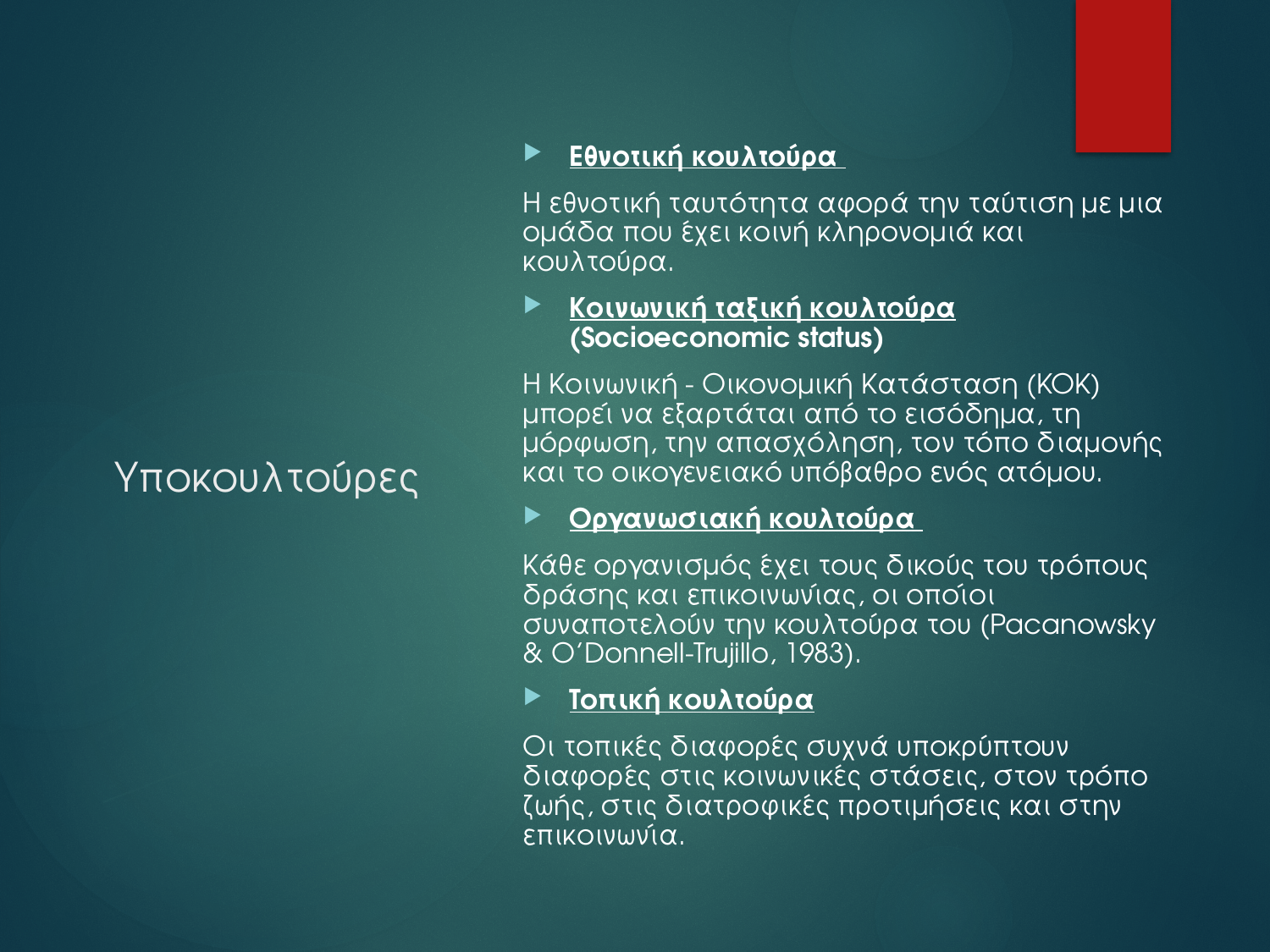

# Υποκουλτούρες
Εθνοτική κουλτούρα
Η εθνοτική ταυτότητα αφορά την ταύτιση με μια ομάδα που έχει κοινή κληρονομιά και κουλτούρα.
Κοινωνική ταξική κουλτούρα (Socioeconomic status)
Η Κοινωνική - Οικονομική Κατάσταση (KOK) μπορεί να εξαρτάται από το εισόδημα, τη μόρφωση, την απασχόληση, τον τόπο διαμονής και το οικογενειακό υπόβαθρο ενός ατόμου.
Οργανωσιακή κουλτούρα
Κάθε οργανισμός έχει τους δικούς του τρόπους δράσης και επικοινωνίας, οι οποίοι συναποτελούν την κουλτούρα του (Pacanowsky & O’Donnell-Trujillo, 1983).
Τοπική κουλτούρα
Οι τοπικές διαφορές συχνά υποκρύπτουν διαφορές στις κοινωνικές στάσεις, στον τρόπο ζωής, στις διατροφικές προτιμήσεις και στην επικοινωνία.